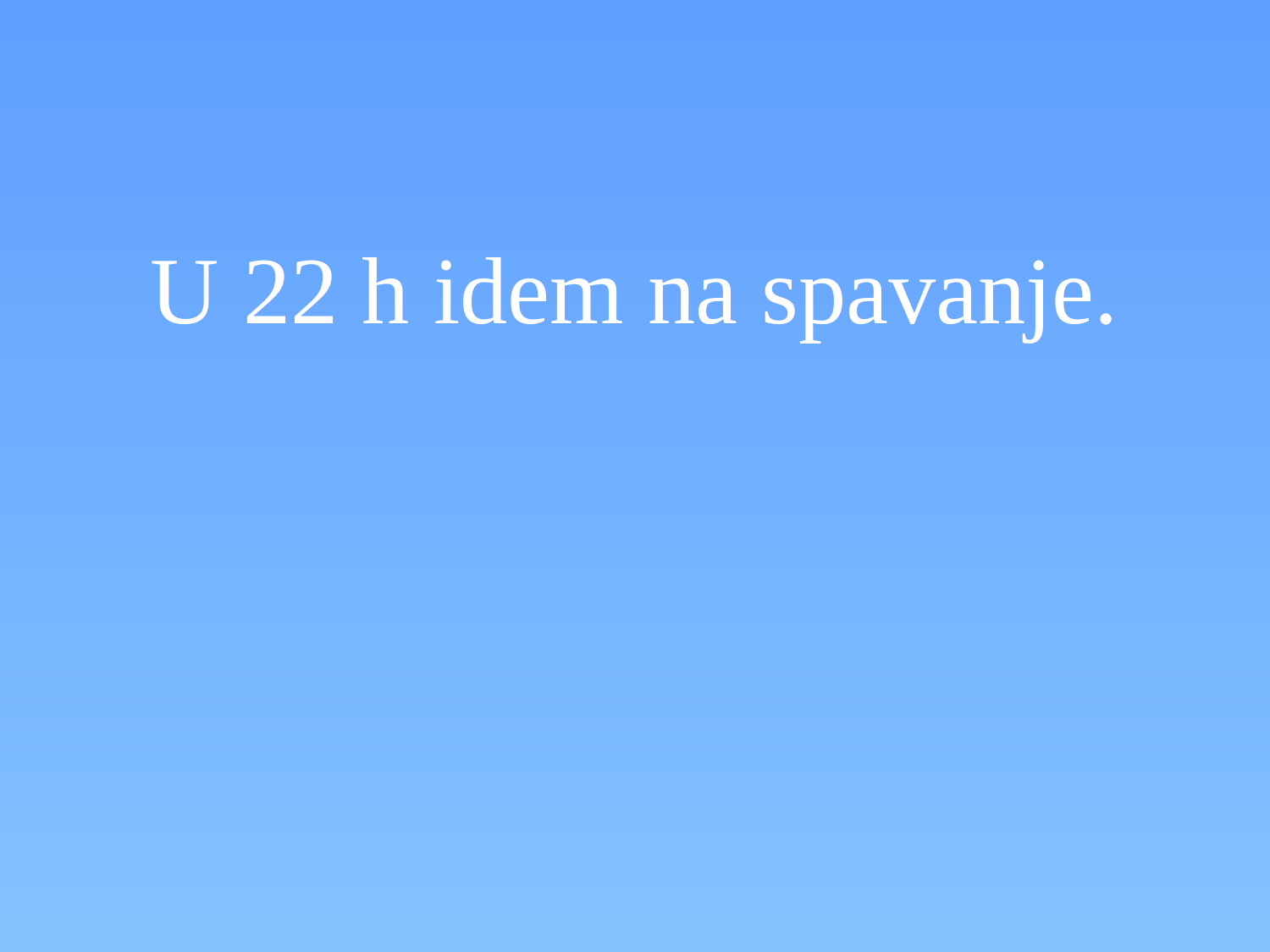

#
U 22 h idem na spavanje.